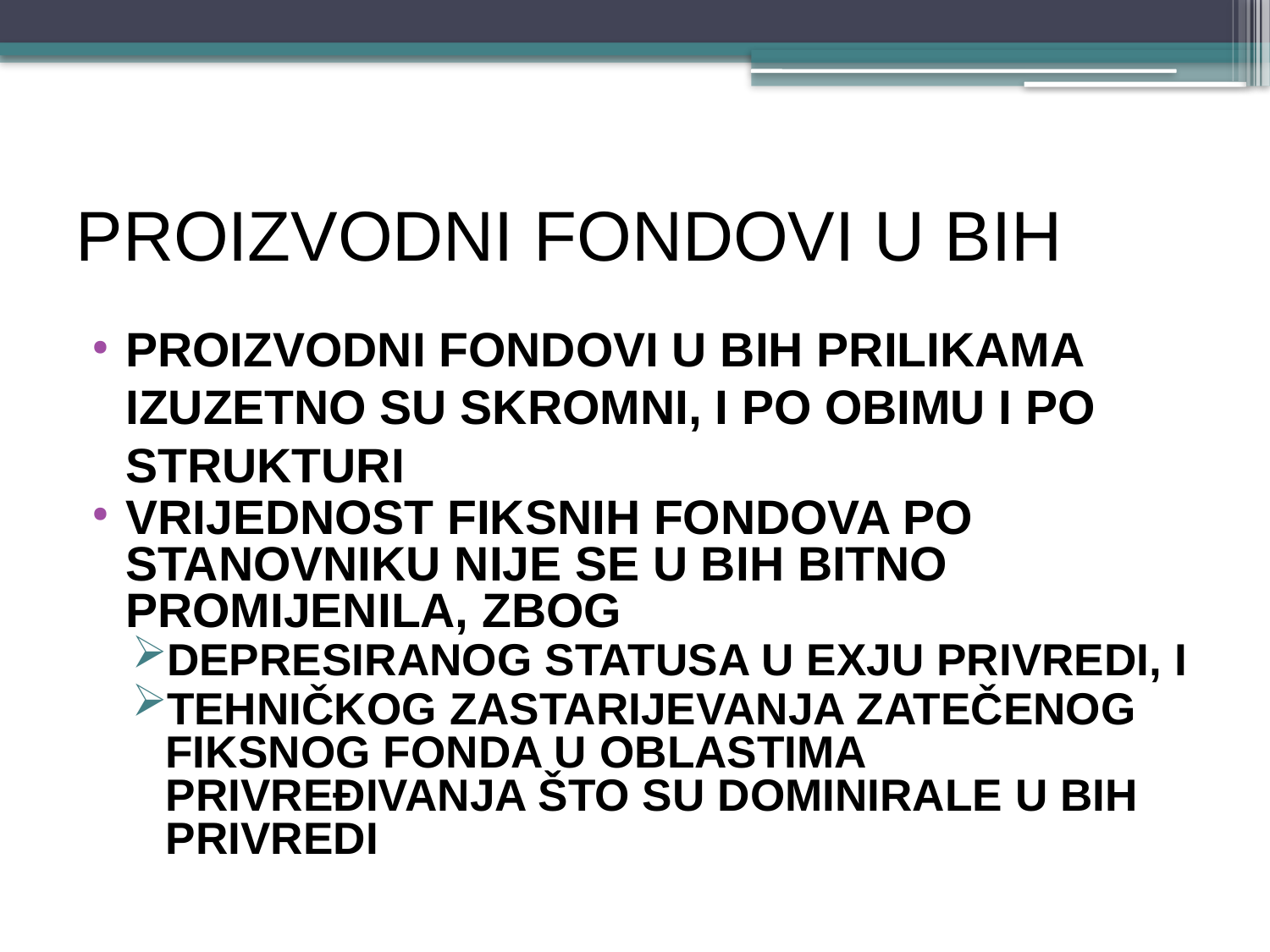

# PROIZVODNI FONDOVI U BIH
PROIZVODNI FONDOVI U BIH PRILIKAMA IZUZETNO SU SKROMNI, I PO OBIMU I PO STRUKTURI
VRIJEDNOST FIKSNIH FONDOVA PO STANOVNIKU NIJE SE U BIH BITNO PROMIJENILA, ZBOG
DEPRESIRANOG STATUSA U EXJU PRIVREDI, I
TEHNIČKOG ZASTARIJEVANJA ZATEČENOG FIKSNOG FONDA U OBLASTIMA PRIVREĐIVANJA ŠTO SU DOMINIRALE U BIH PRIVREDI